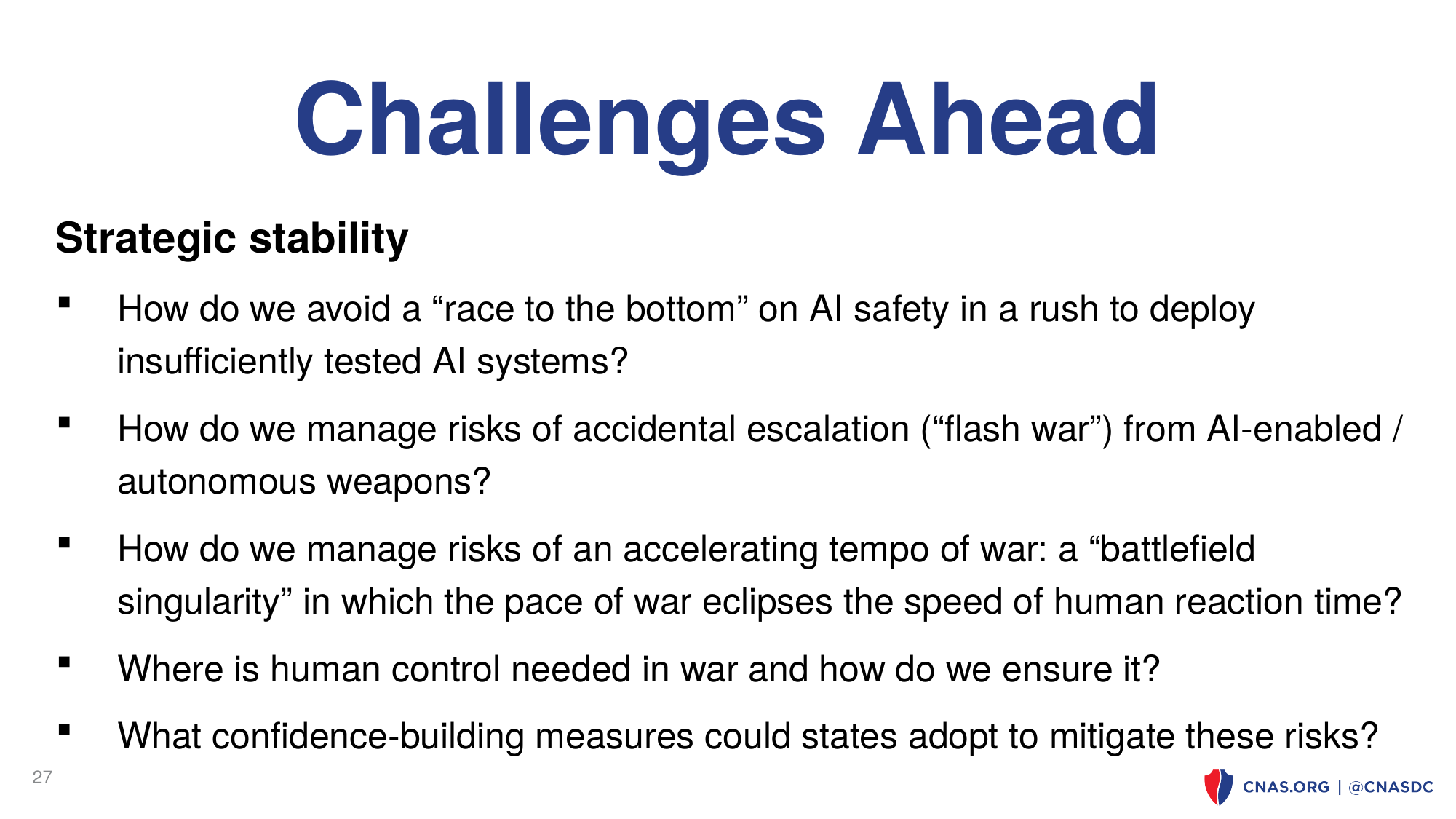

# Challenges Ahead
Strategic stability
How do we avoid a “race to the bottom” on AI safety in a rush to deploy insufficiently tested AI systems?
How do we manage risks of accidental escalation (“flash war”) from AI-enabled / autonomous weapons?
How do we manage risks of an accelerating tempo of war: a “battlefield singularity” in which the pace of war eclipses the speed of human reaction time?
Where is human control needed in war and how do we ensure it?
What confidence-building measures could states adopt to mitigate these risks?